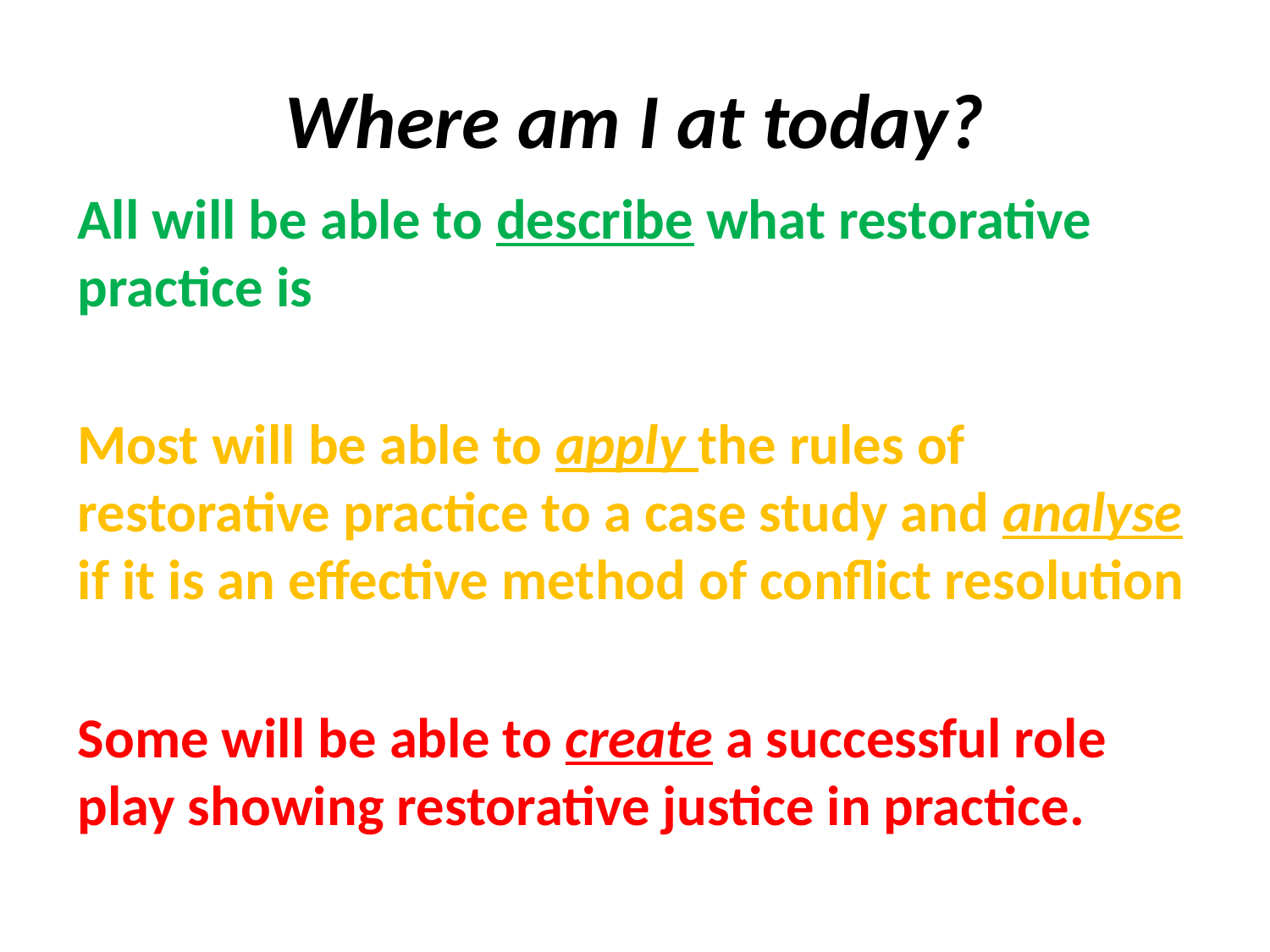

# Where am I at today?
All will be able to describe what restorative practice is

Most will be able to apply the rules of restorative practice to a case study and analyse if it is an effective method of conflict resolution

Some will be able to create a successful role play showing restorative justice in practice.